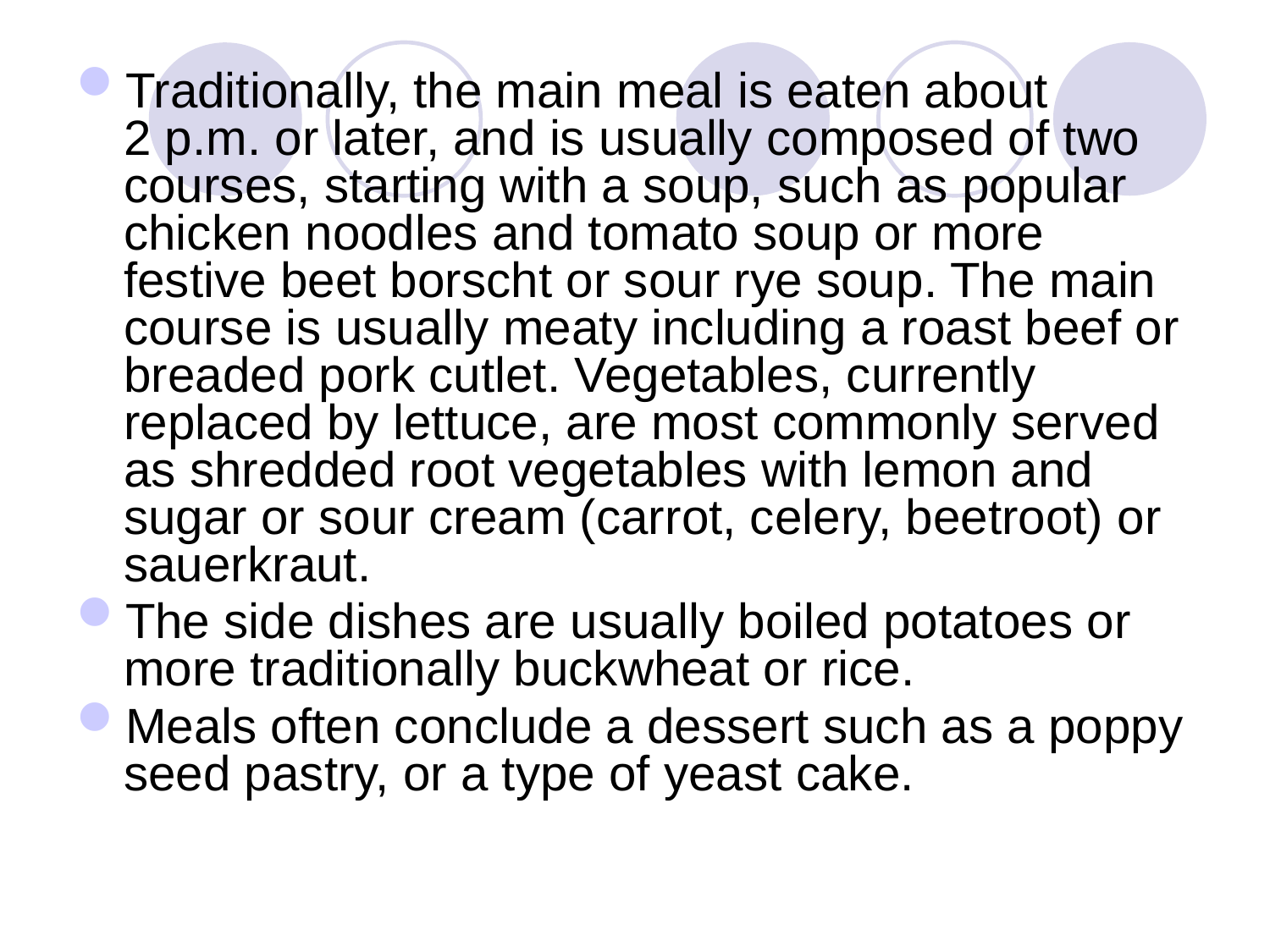

Traditionally, the main meal is eaten about 2 p.m. or later, and is usually composed of two courses, starting with a soup, such as popular chicken noodles and tomato soup or more festive beet borscht or sour rye soup. The main course is usually meaty including a roast beef or breaded pork cutlet. Vegetables, currently replaced by lettuce, are most commonly served as shredded root vegetables with lemon and sugar or sour cream (carrot, celery, beetroot) or sauerkraut.
The side dishes are usually boiled potatoes or more traditionally buckwheat or rice.
Meals often conclude a dessert such as a poppy seed pastry, or a type of yeast cake.